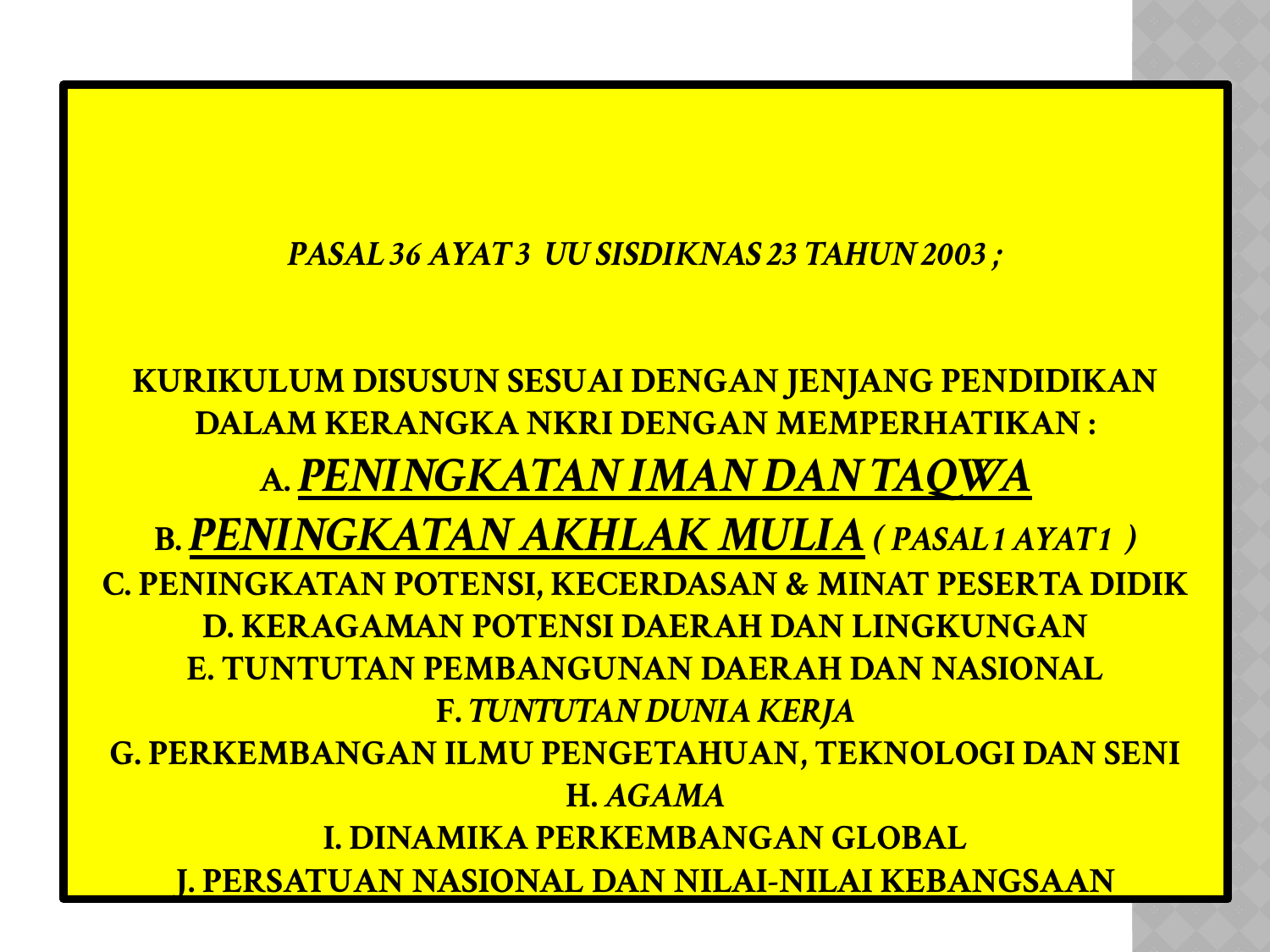

# Pasal 36 ayat 3  UU SISDIKNAS 23 tahun 2003 ; Kurikulum disusun sesuai dengan jenjang pendidikan dalam kerangka NKRI dengan memperhatikan : a. Peningkatan iman dan taqwa b. Peningkatan akhlak mulia ( Pasal 1 ayat 1  ) c. Peningkatan potensi, kecerdasan & minat peserta didik d. Keragaman potensi daerah dan lingkungan e. Tuntutan pembangunan daerah dan nasional f. Tuntutan Dunia Kerja g. Perkembangan Ilmu Pengetahuan, Teknologi dan Seni h. Agama i. Dinamika perkembangan global j. Persatuan Nasional dan nilai-nilai kebangsaan